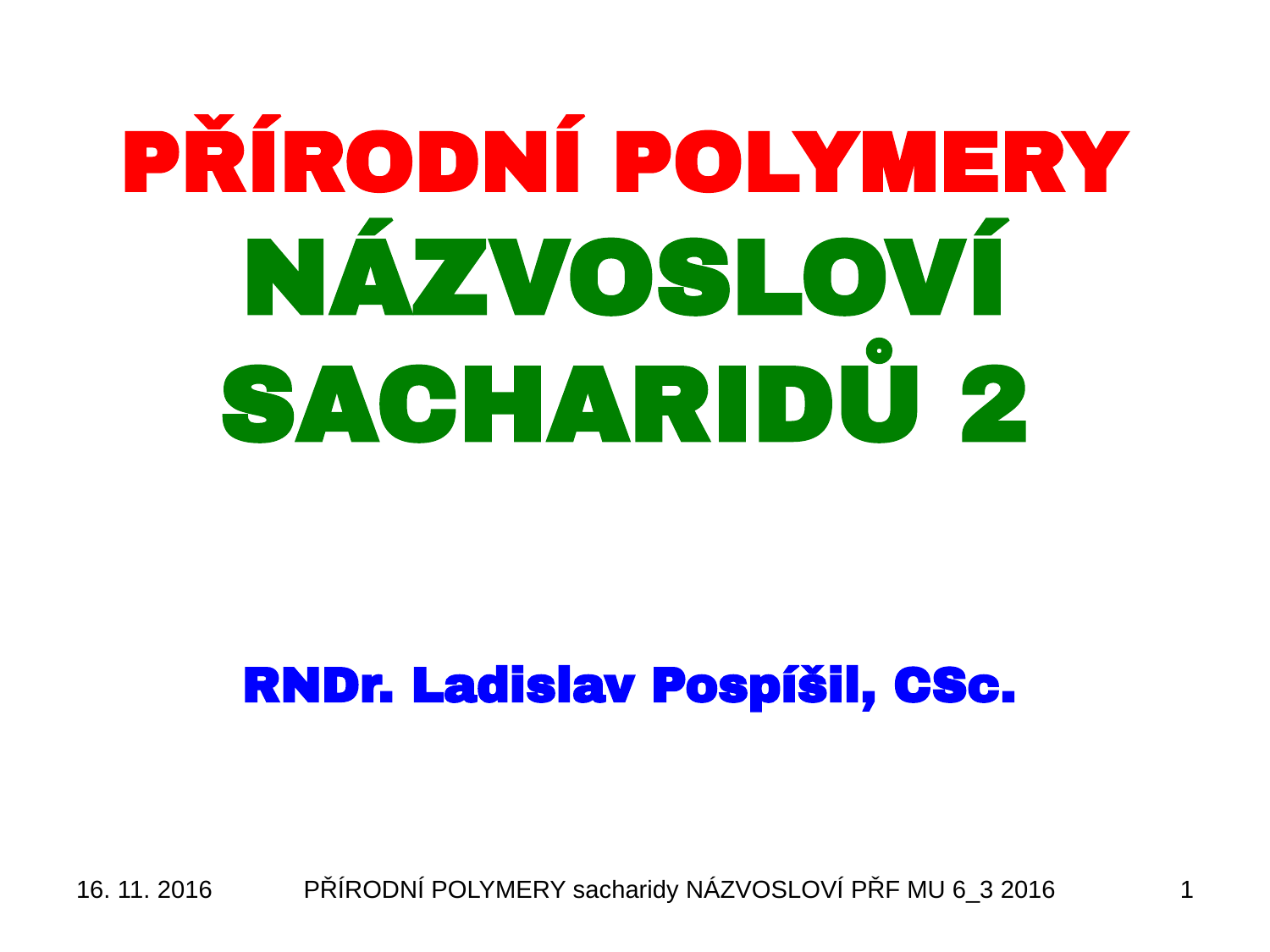

# PŘÍRODNÍ POLYMERY NÁZVOSLOVÍ SACHARIDŮ 2
RNDr. Ladislav Pospíšil, CSc.
16. 11. 2016
PŘÍRODNÍ POLYMERY sacharidy NÁZVOSLOVÍ PŘF MU 6_3 2016
1